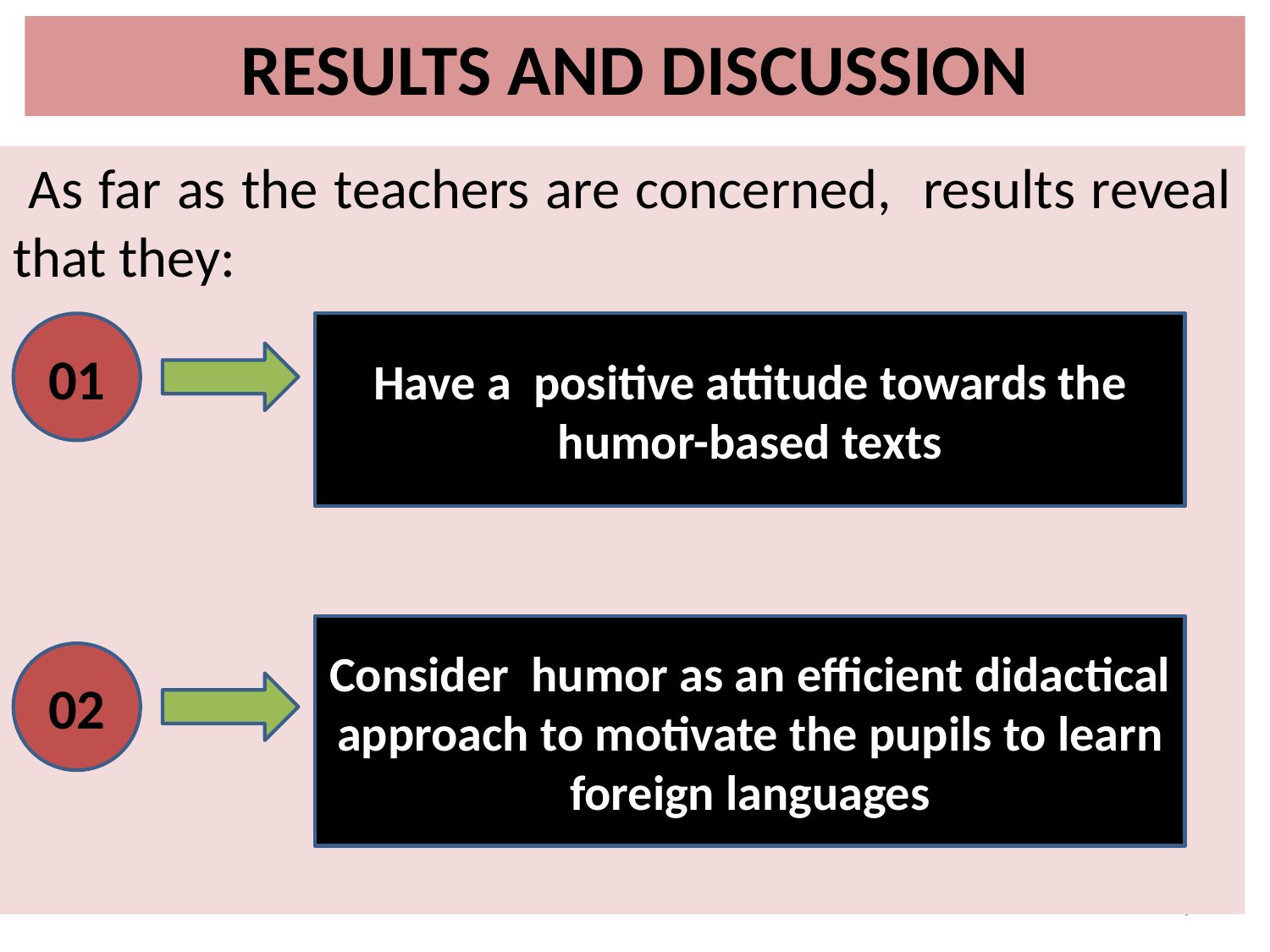

# RESULTS AND DISCUSSION
 As far as the teachers are concerned,  results reveal that they:

Have a  positive attitude towards the humor-based texts
01

Consider  humor as an efficient didactical approach to motivate the pupils to learn foreign languages
02

7